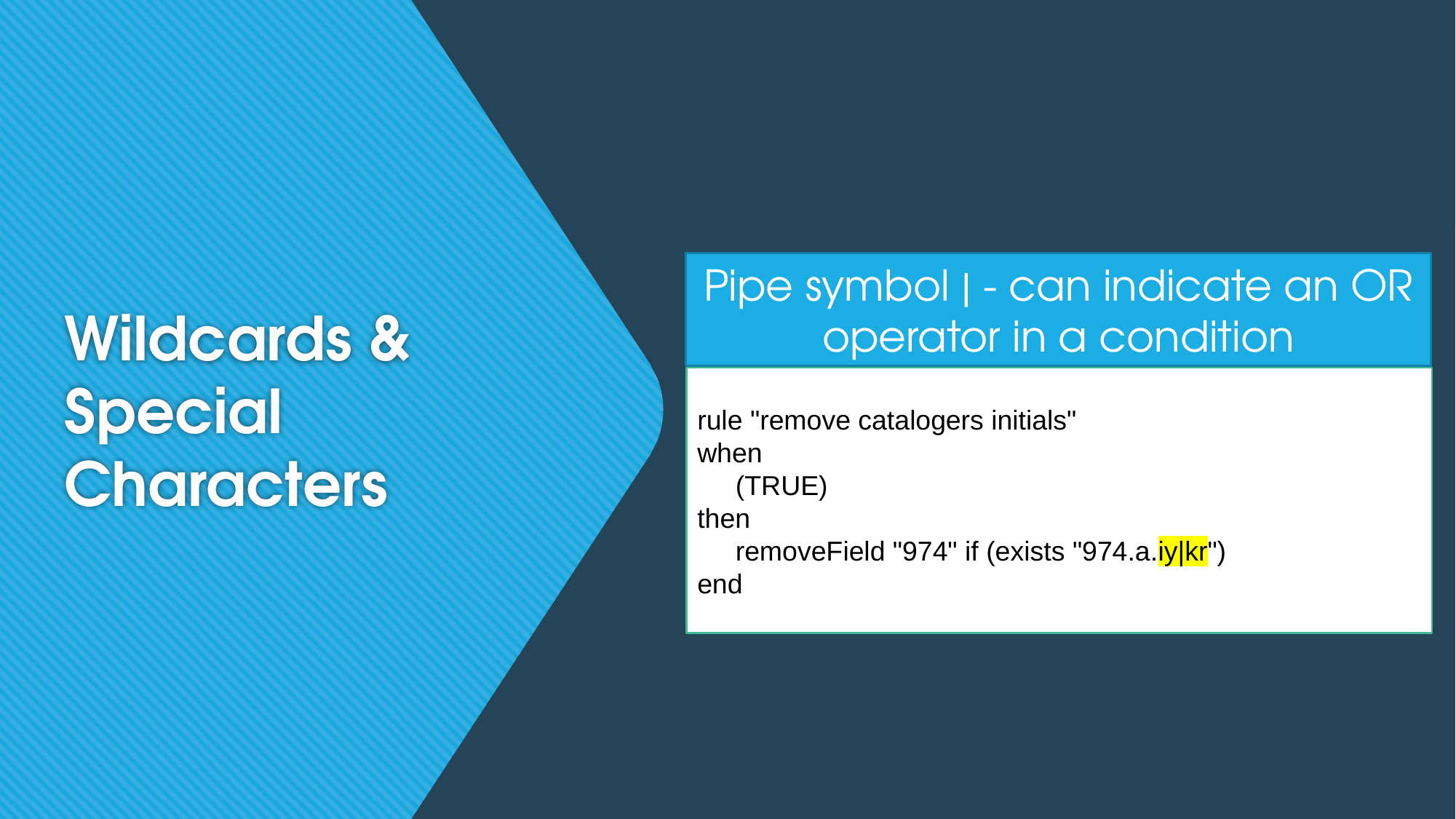

# Wildcards & Special Characters
Pipe symbol | - can indicate an OR operator in a condition

rule "remove catalogers initials"
when
     (TRUE)
then
     removeField "974" if (exists "974.a.iy|kr")
end